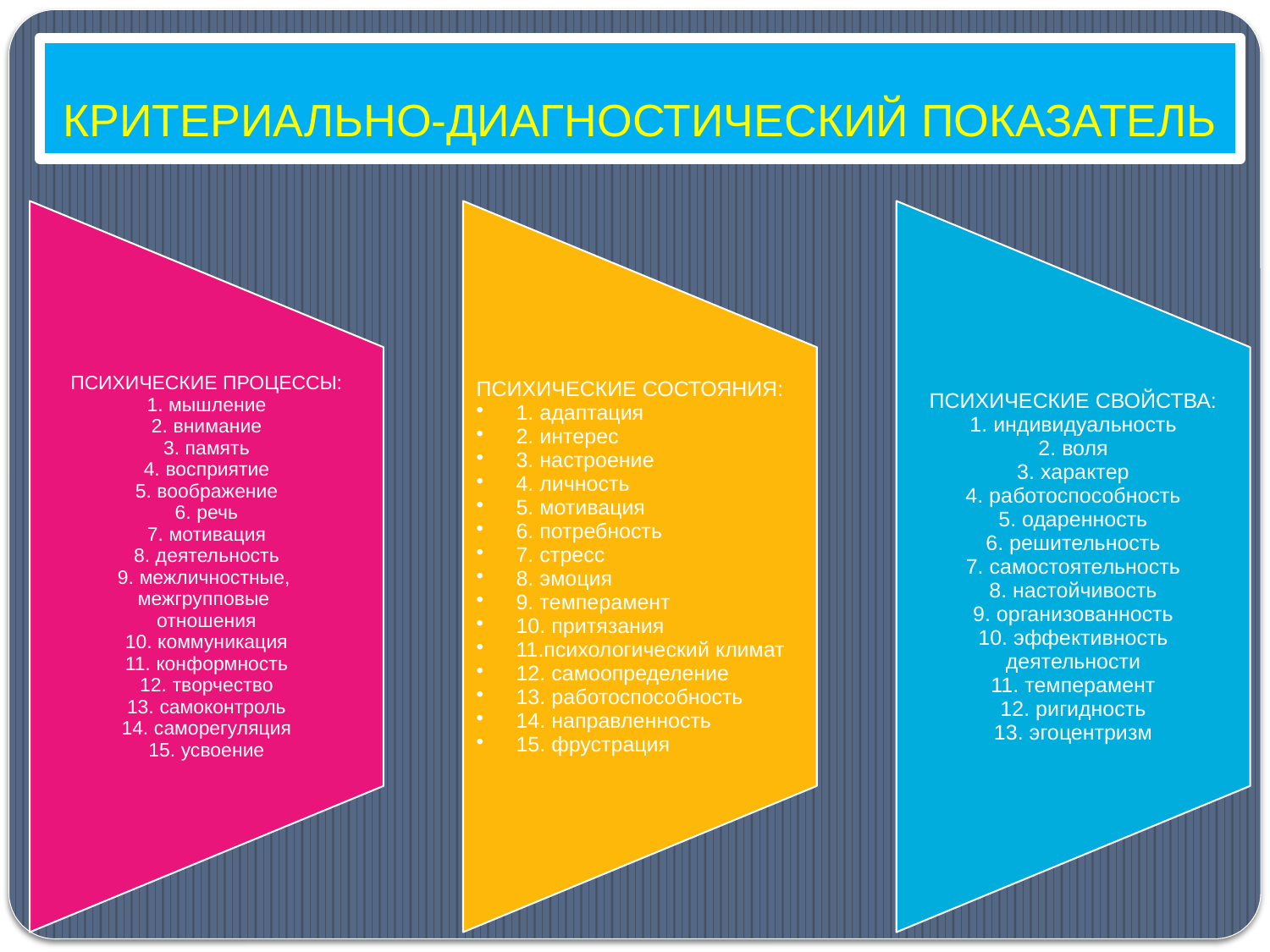

# КРИТЕРИАЛЬНО-ДИАГНОСТИЧЕСКИЙ ПОКАЗАТЕЛЬ
ПСИХИЧЕСКИЕ ПРОЦЕССЫ:
1. мышление
2. внимание
3. память
4. восприятие
5. воображение
6. речь
7. мотивация
8. деятельность
9. межличностные,
межгрупповые
отношения
10. коммуникация
11. конформность
12. творчество
13. самоконтроль
14. саморегуляция
15. усвоение
ПСИХИЧЕСКИЕ СОСТОЯНИЯ:
ПСИХИЧЕСКИЕ СВОЙСТВА:
1. индивидуальность
2. воля
3. характер
4. работоспособность
5. одаренность
6. решительность
7. самостоятельность
8. настойчивость
9. организованность
10. эффективность деятельности
11. темперамент
12. ригидность
13. эгоцентризм
1. адаптация
2. интерес
3. настроение
4. личность
5. мотивация
6. потребность
7. стресс
8. эмоция
9. темперамент
10. притязания
11.психологический климат
12. самоопределение
13. работоспособность
14. направленность
15. фрустрация